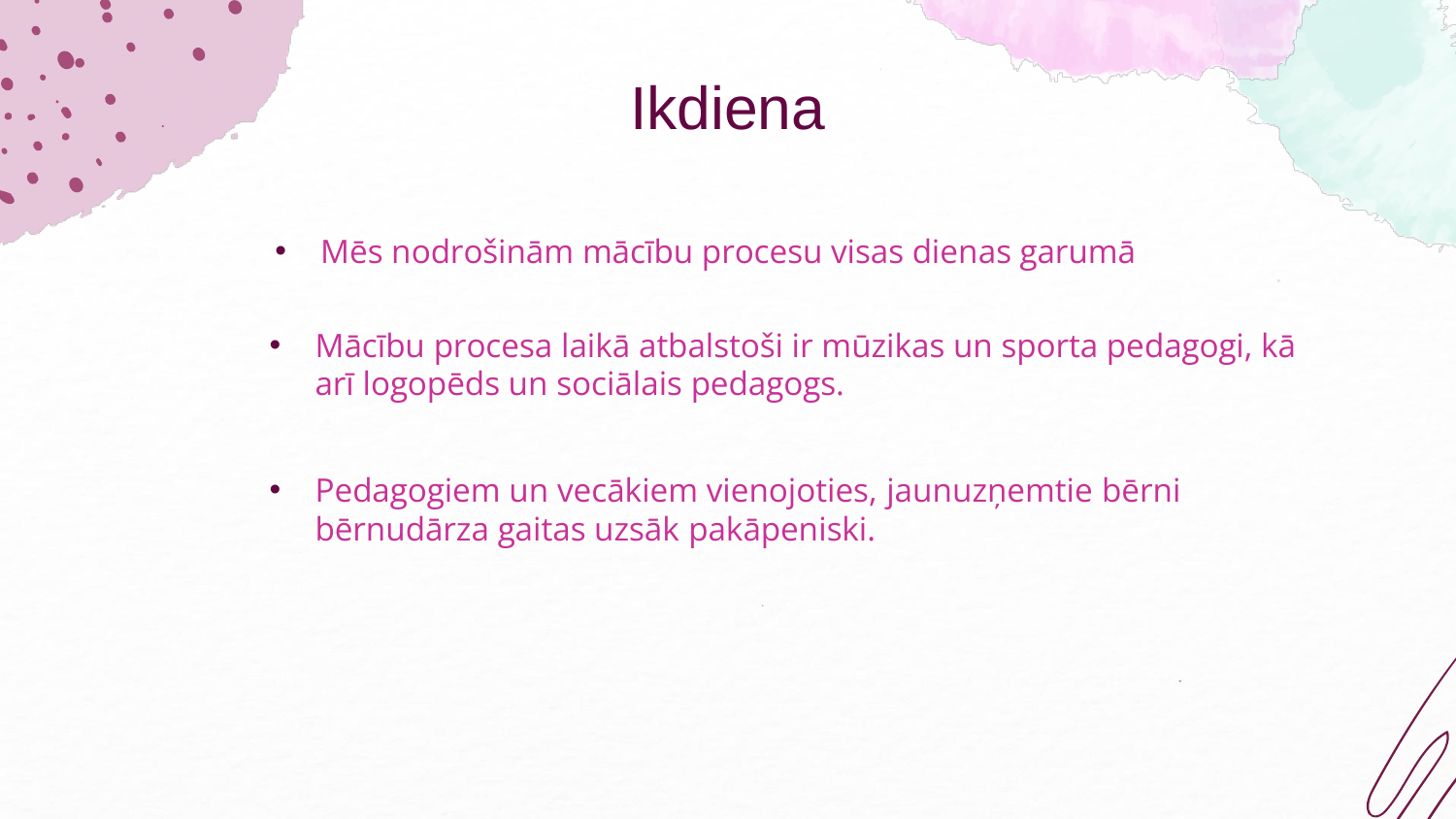

Ikdiena
Mēs nodrošinām mācību procesu visas dienas garumā

Mācību procesa laikā atbalstoši ir mūzikas un sporta pedagogi, kā arī logopēds un sociālais pedagogs.
Pedagogiem un vecākiem vienojoties, jaunuzņemtie bērni bērnudārza gaitas uzsāk pakāpeniski.